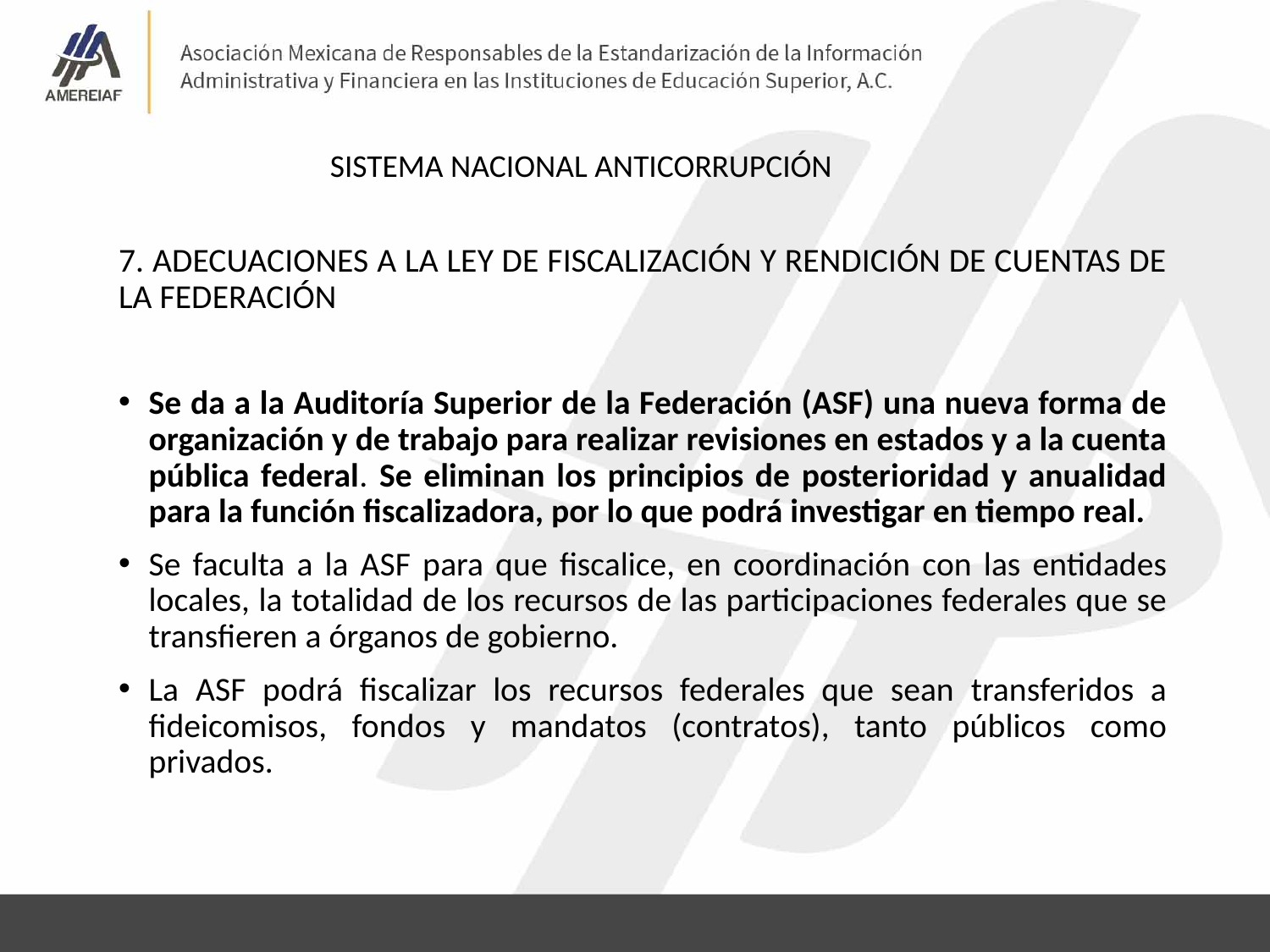

SISTEMA NACIONAL ANTICORRUPCIÓN
7. ADECUACIONES A LA LEY DE FISCALIZACIÓN Y RENDICIÓN DE CUENTAS DE LA FEDERACIÓN

Se da a la Auditoría Superior de la Federación (ASF) una nueva forma de organización y de trabajo para realizar revisiones en estados y a la cuenta pública federal. Se eliminan los principios de posterioridad y anualidad para la función fiscalizadora, por lo que podrá investigar en tiempo real.
Se faculta a la ASF para que fiscalice, en coordinación con las entidades locales, la totalidad de los recursos de las participaciones federales que se transfieren a órganos de gobierno.
La ASF podrá fiscalizar los recursos federales que sean transferidos a fideicomisos, fondos y mandatos (contratos), tanto públicos como privados.